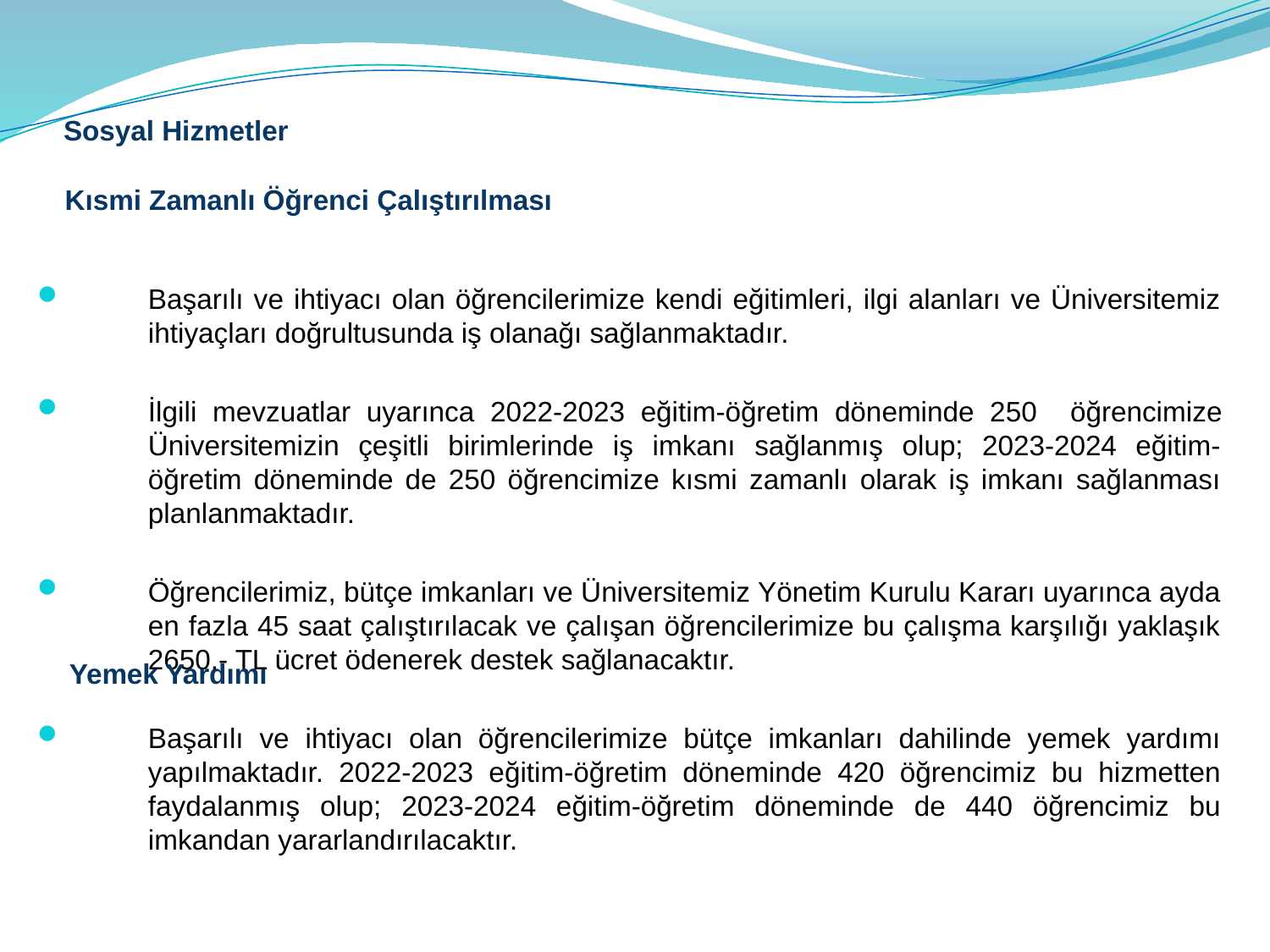

# Sosyal Hizmetler
Kısmi Zamanlı Öğrenci Çalıştırılması

Başarılı ve ihtiyacı olan öğrencilerimize kendi eğitimleri, ilgi alanları ve Üniversitemiz ihtiyaçları doğrultusunda iş olanağı sağlanmaktadır.

İlgili mevzuatlar uyarınca 2022-2023 eğitim-öğretim döneminde 250  öğrencimize Üniversitemizin çeşitli birimlerinde iş imkanı sağlanmış olup; 2023-2024 eğitim- öğretim döneminde de 250 öğrencimize kısmi zamanlı olarak iş imkanı sağlanması planlanmaktadır.

Öğrencilerimiz, bütçe imkanları ve Üniversitemiz Yönetim Kurulu Kararı uyarınca ayda en fazla 45 saat çalıştırılacak ve çalışan öğrencilerimize bu çalışma karşılığı yaklaşık 2650.- TL ücret ödenerek destek sağlanacaktır.

Başarılı ve ihtiyacı olan öğrencilerimize bütçe imkanları dahilinde yemek yardımı yapılmaktadır. 2022-2023 eğitim-öğretim döneminde 420 öğrencimiz bu hizmetten faydalanmış olup; 2023-2024 eğitim-öğretim döneminde de 440 öğrencimiz bu imkandan yararlandırılacaktır.

Yemek Yardımı